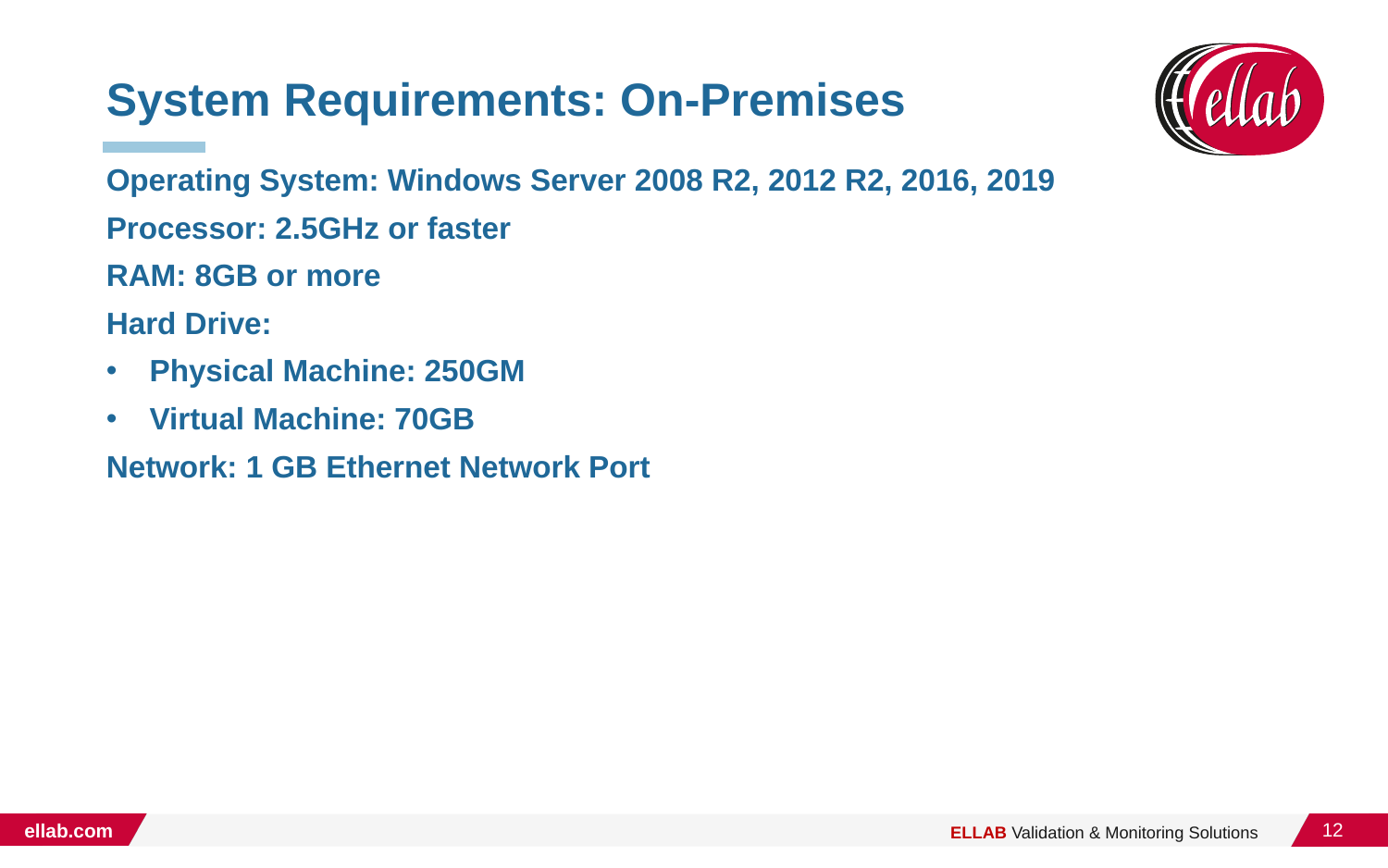

# System Requirements: On-Premises
Operating System: Windows Server 2008 R2, 2012 R2, 2016, 2019
Processor: 2.5GHz or faster
RAM: 8GB or more
Hard Drive:
Physical Machine: 250GM
Virtual Machine: 70GB
Network: 1 GB Ethernet Network Port